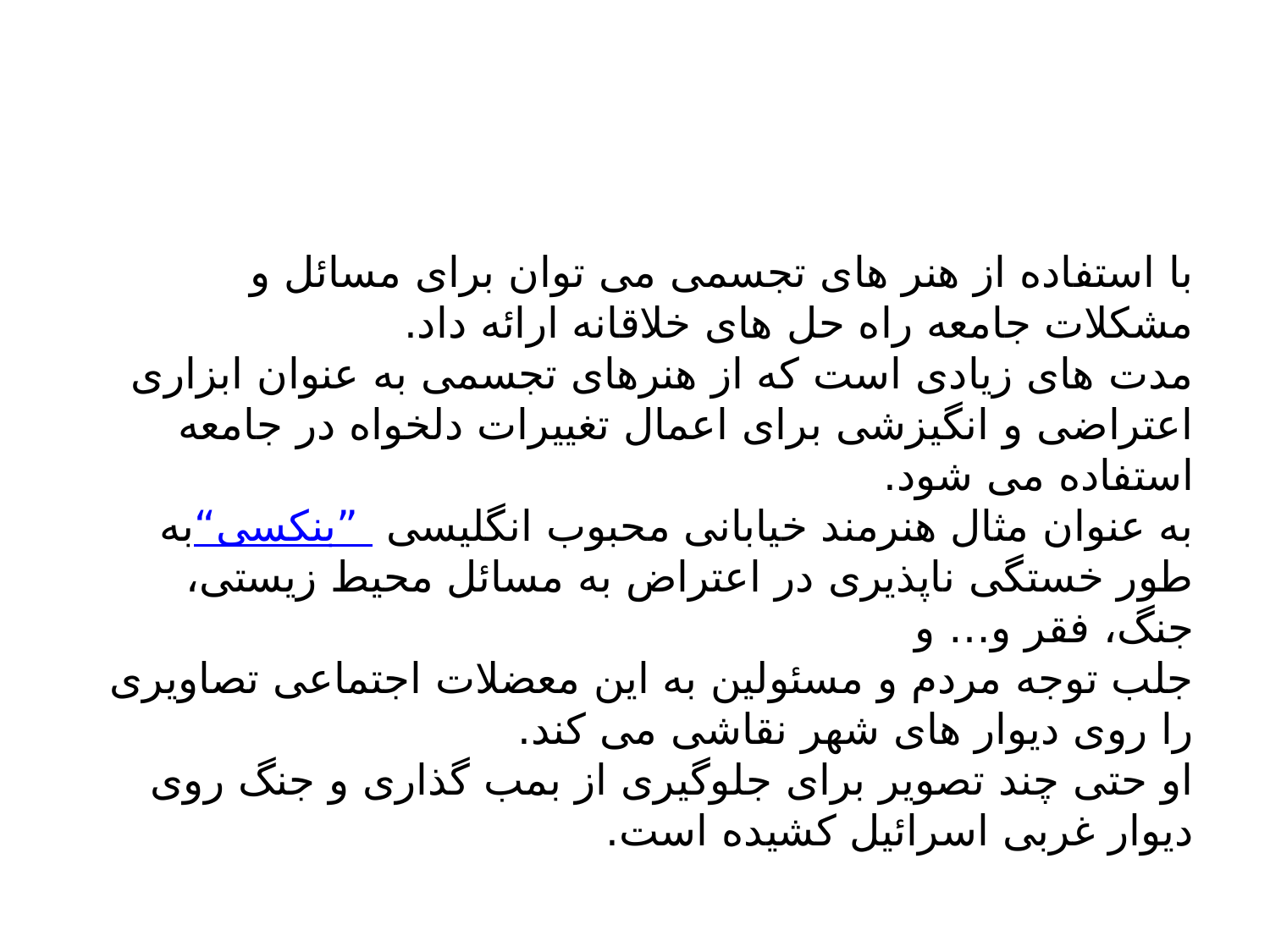

با استفاده از هنر های تجسمی می توان برای مسائل و مشکلات جامعه راه حل های خلاقانه ارائه داد.
مدت های زیادی است که از هنرهای تجسمی به عنوان ابزاری اعتراضی و انگیزشی برای اعمال تغییرات دلخواه در جامعه استفاده می شود.
به عنوان مثال هنرمند خیابانی محبوب انگلیسی “بنکسی” به طور خستگی ناپذیری در اعتراض به مسائل محیط زیستی، جنگ، فقر و… و
جلب توجه مردم و مسئولین به این معضلات اجتماعی تصاویری را روی دیوار های شهر نقاشی می کند.
او حتی چند تصویر برای جلوگیری از بمب گذاری و جنگ روی دیوار غربی اسرائیل کشیده است.